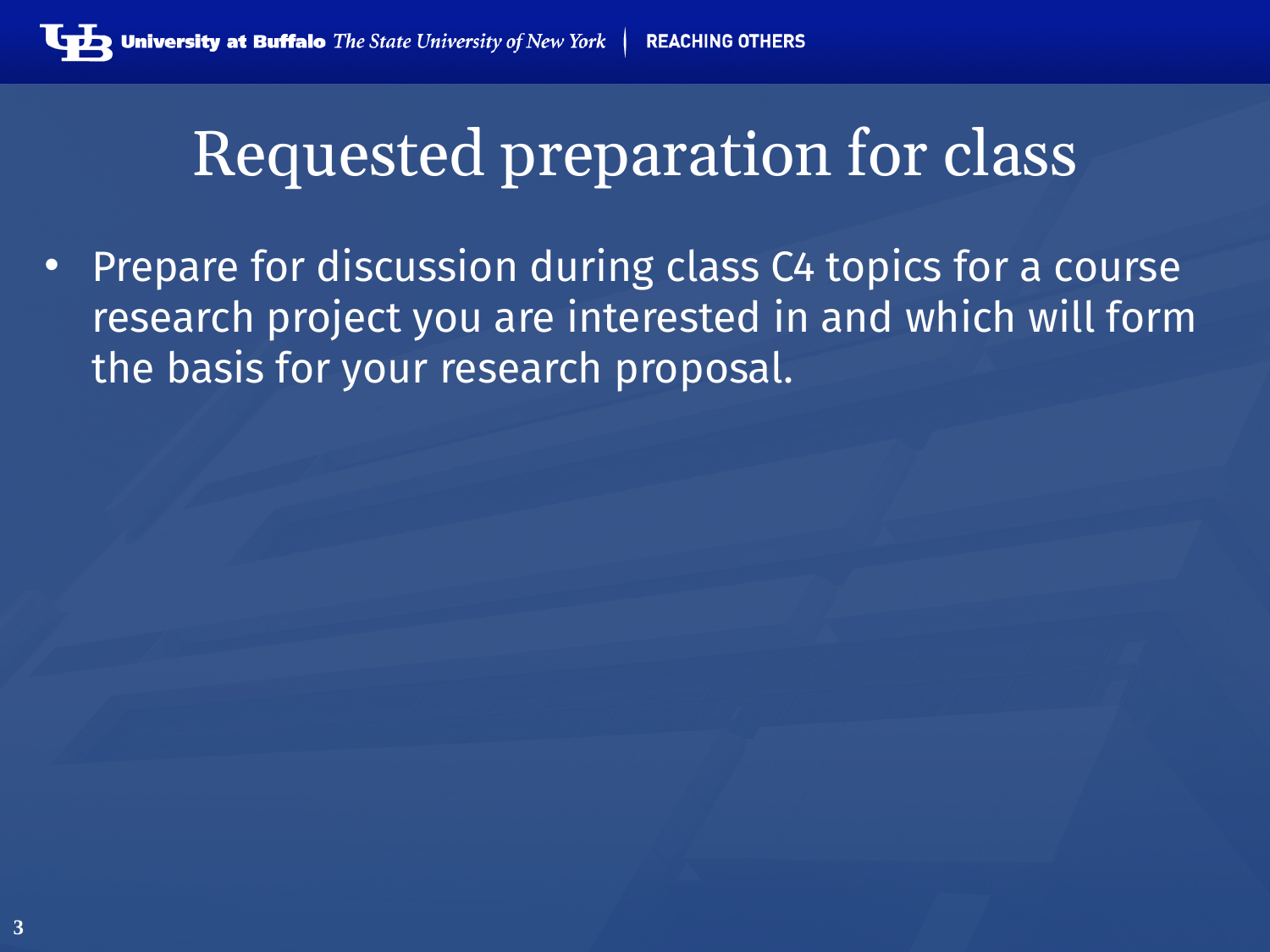

# Requested preparation for class
Prepare for discussion during class C4 topics for a course research project you are interested in and which will form the basis for your research proposal.
3